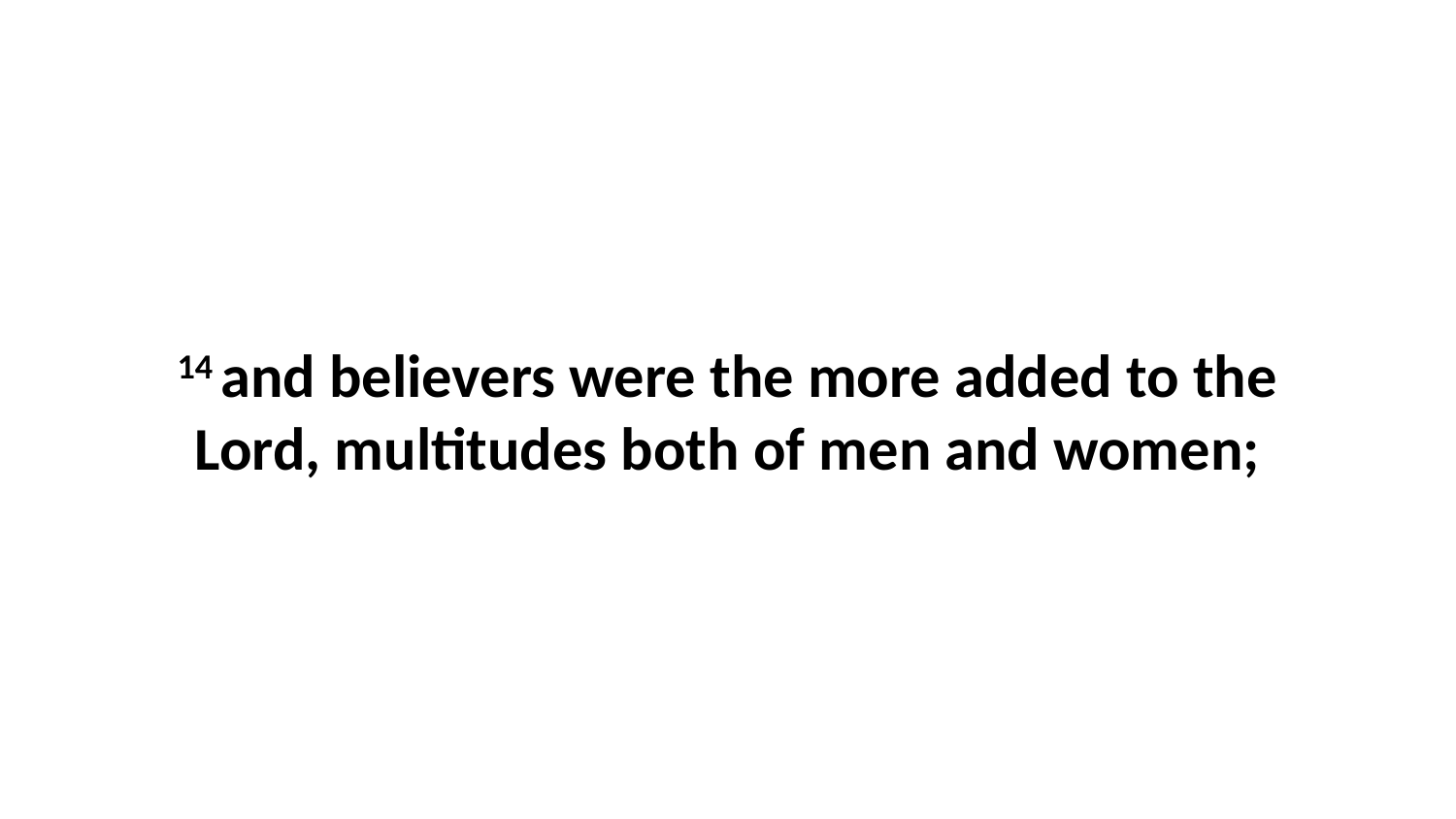

14 and believers were the more added to the Lord, multitudes both of men and women;